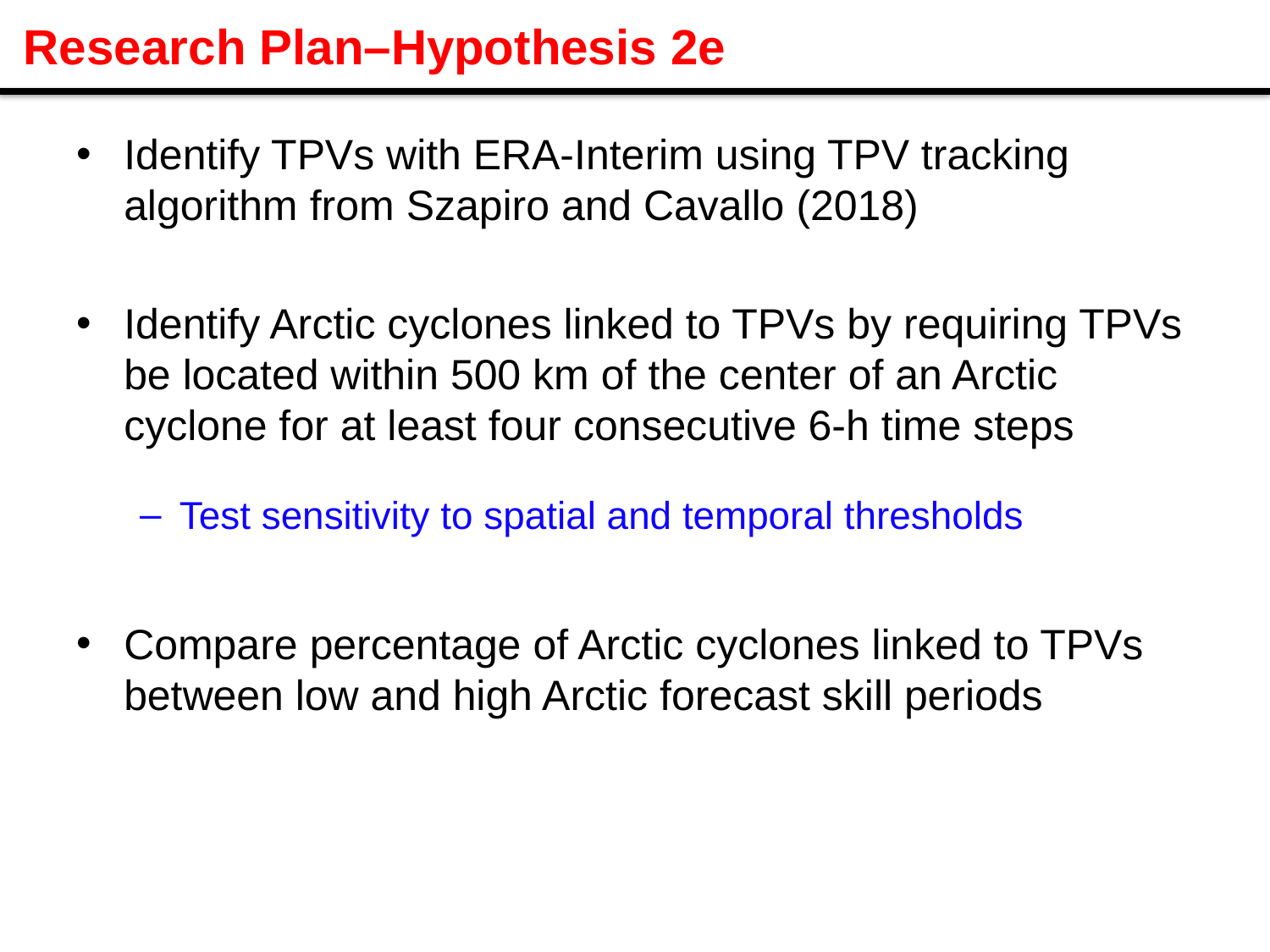

Research Plan–Hypothesis 2e
Identify TPVs with ERA-Interim using TPV tracking algorithm from Szapiro and Cavallo (2018)

Identify Arctic cyclones linked to TPVs by requiring TPVs be located within 500 km of the center of an Arctic cyclone for at least four consecutive 6-h time steps

Test sensitivity to spatial and temporal thresholds

Compare percentage of Arctic cyclones linked to TPVs between low and high Arctic forecast skill periods